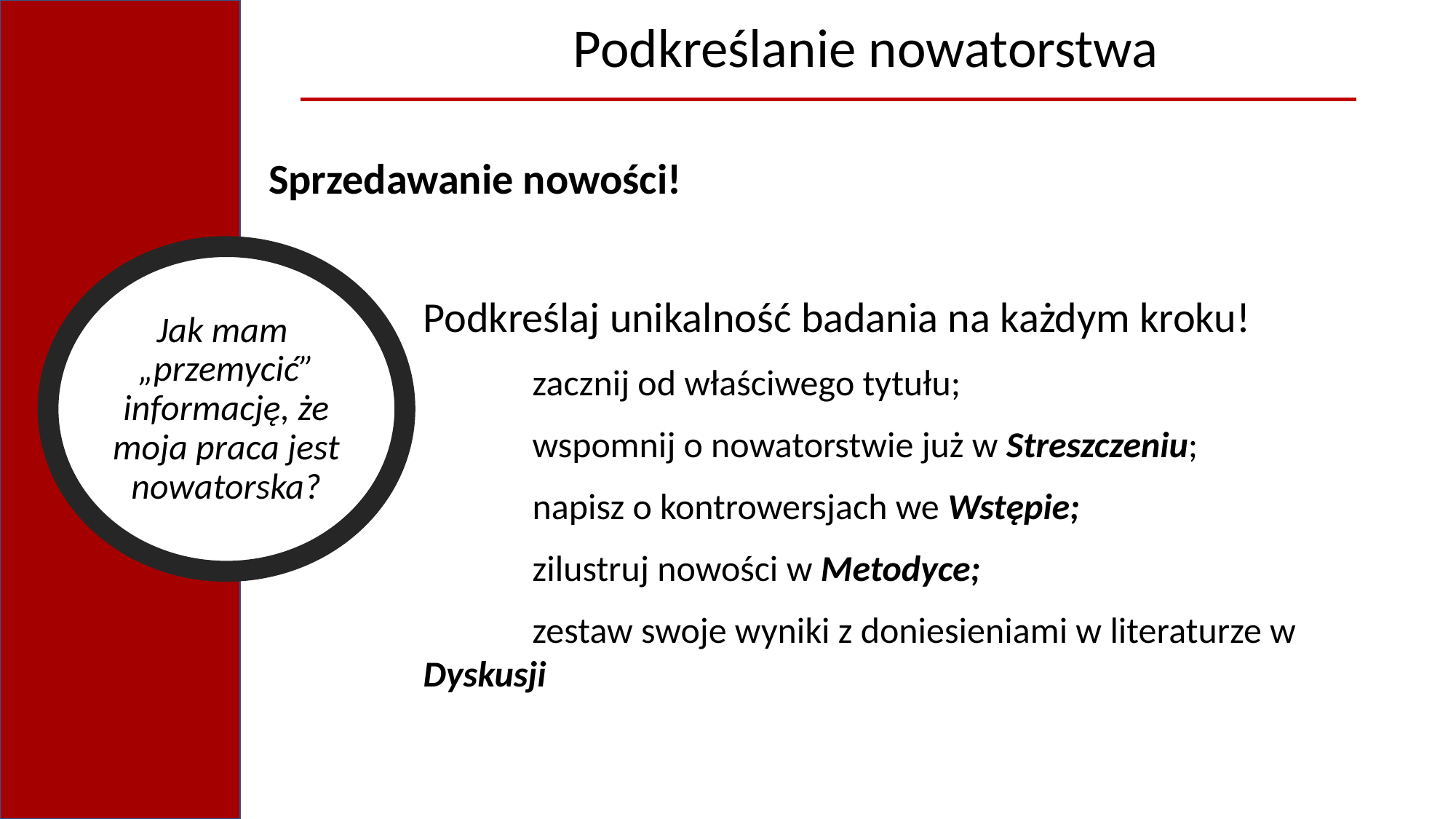

Podkreślanie nowatorstwa
Sprzedawanie nowości!
Jak mam  „przemycić” informację, że moja praca jest nowatorska?
Podkreślaj unikalność badania na każdym kroku!
	zacznij od właściwego tytułu;
	wspomnij o nowatorstwie już w Streszczeniu;
	napisz o kontrowersjach we Wstępie;
	zilustruj nowości w Metodyce;
	zestaw swoje wyniki z doniesieniami w literaturze w Dyskusji